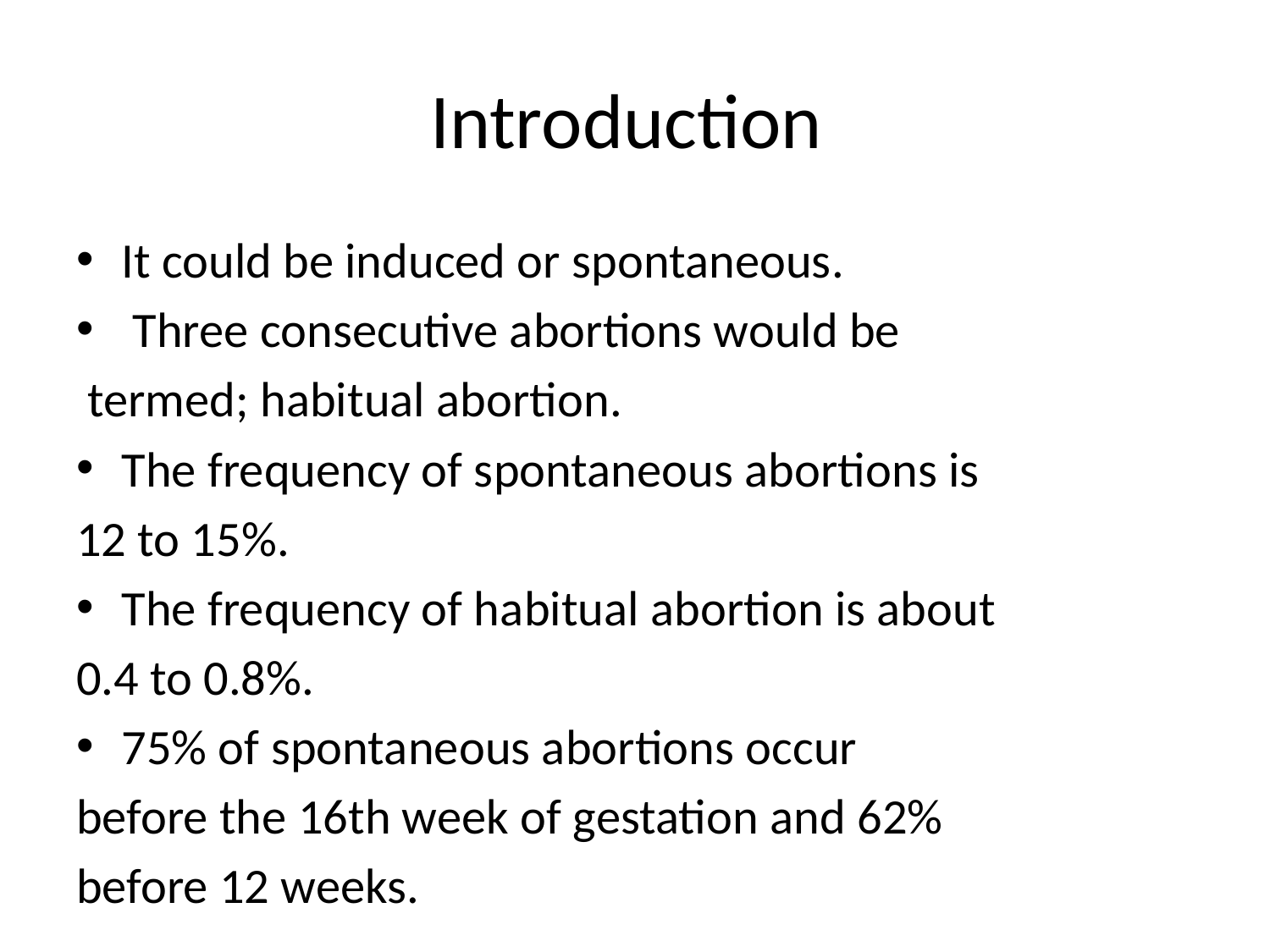

# Introduction
It could be induced or spontaneous.
 Three consecutive abortions would be
 termed; habitual abortion.
The frequency of spontaneous abortions is
12 to 15%.
The frequency of habitual abortion is about
0.4 to 0.8%.
75% of spontaneous abortions occur
before the 16th week of gestation and 62%
before 12 weeks.